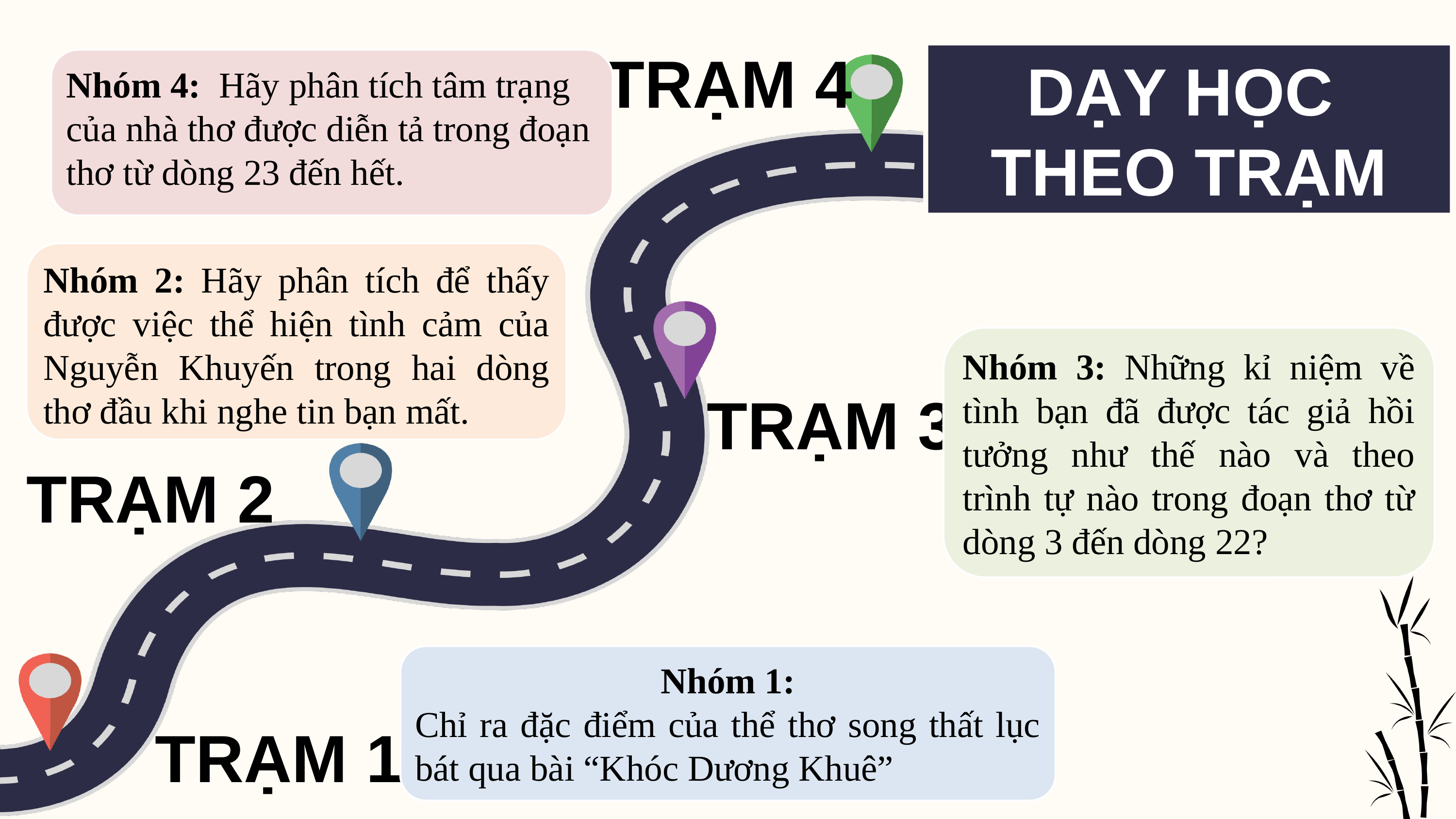

TRẠM 4
DẠY HỌC
THEO TRẠM
Nhóm 4:  Hãy phân tích tâm trạng của nhà thơ được diễn tả trong đoạn thơ từ dòng 23 đến hết.

Nhóm 2: Hãy phân tích để thấy được việc thể hiện tình cảm của Nguyễn Khuyến trong hai dòng thơ đầu khi nghe tin bạn mất.
Nhóm 3: Những kỉ niệm về tình bạn đã được tác giả hồi tưởng như thế nào và theo trình tự nào trong đoạn thơ từ dòng 3 đến dòng 22?

TRẠM 3
TRẠM 2

Nhóm 1:
Chỉ ra đặc điểm của thể thơ song thất lục bát qua bài “Khóc Dương Khuê”
TRẠM 1